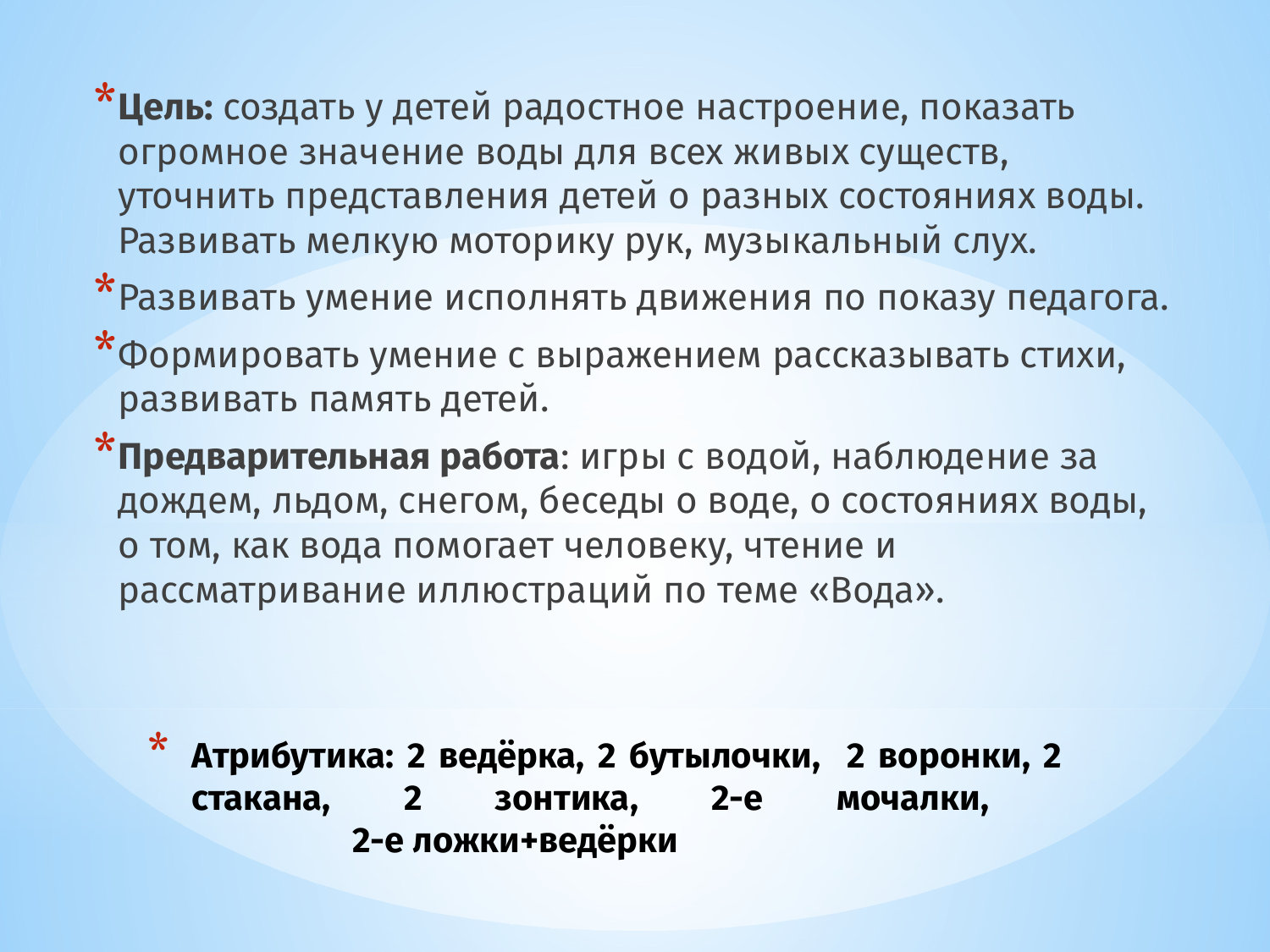

Цель: создать у детей радостное настроение, показать огромное значение воды для всех живых существ, уточнить представления детей о разных состояниях воды. Развивать мелкую моторику рук, музыкальный слух.
Развивать умение исполнять движения по показу педагога.
Формировать умение с выражением рассказывать стихи, развивать память детей.
Предварительная работа: игры с водой, наблюдение за дождем, льдом, снегом, беседы о воде, о состояниях воды, о том, как вода помогает человеку, чтение и рассматривание иллюстраций по теме «Вода».
# Атрибутика: 2 ведёрка, 2 бутылочки,  2 воронки, 2 стакана, 2 зонтика, 2-е мочалки, 2-е ложки+ведёрки